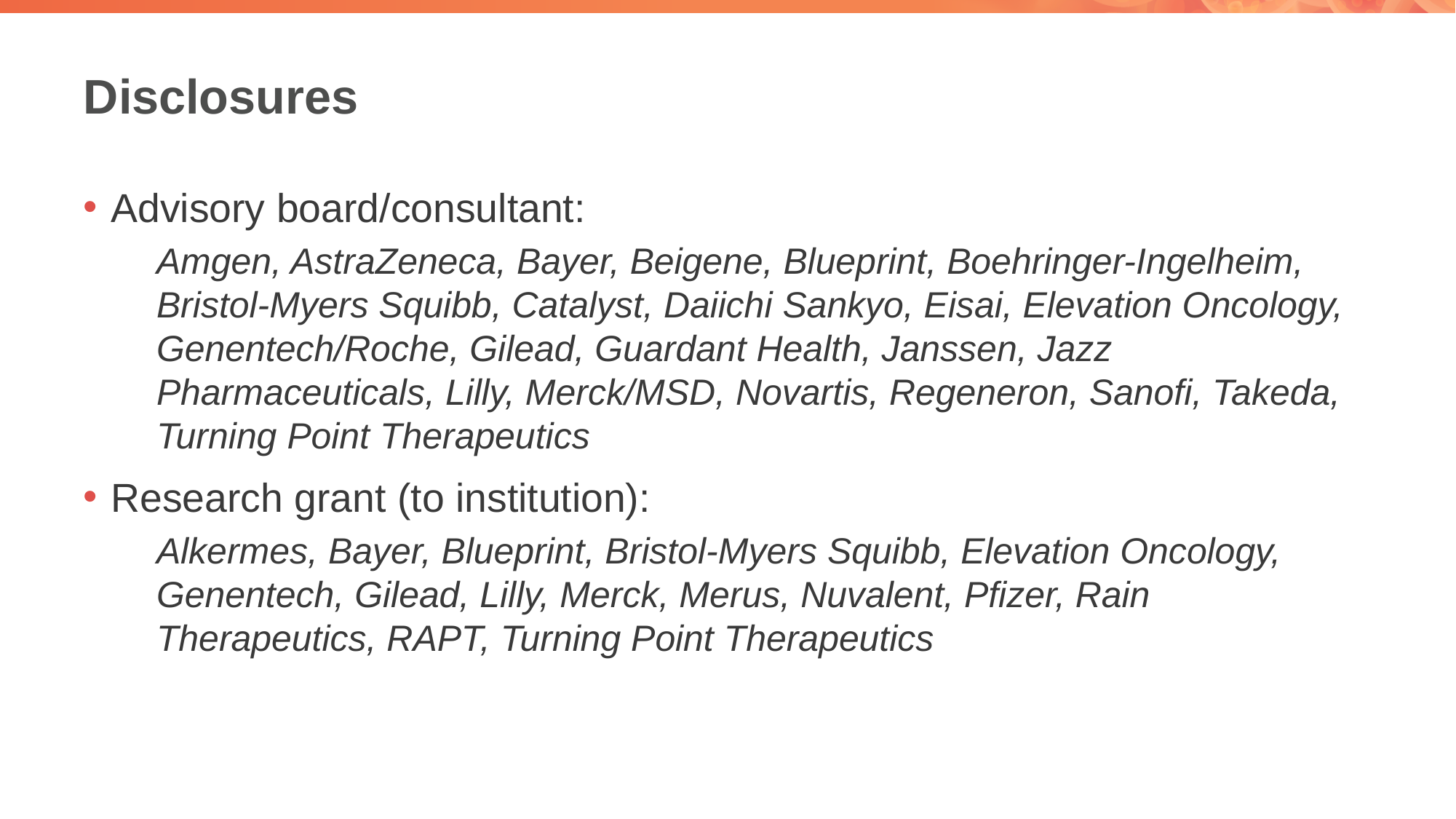

# Disclosures
Advisory board/consultant:
Amgen, AstraZeneca, Bayer, Beigene, Blueprint, Boehringer-Ingelheim, Bristol-Myers Squibb, Catalyst, Daiichi Sankyo, Eisai, Elevation Oncology, Genentech/Roche, Gilead, Guardant Health, Janssen, Jazz Pharmaceuticals, Lilly, Merck/MSD, Novartis, Regeneron, Sanofi, Takeda, Turning Point Therapeutics
Research grant (to institution):
Alkermes, Bayer, Blueprint, Bristol-Myers Squibb, Elevation Oncology, Genentech, Gilead, Lilly, Merck, Merus, Nuvalent, Pfizer, Rain Therapeutics, RAPT, Turning Point Therapeutics